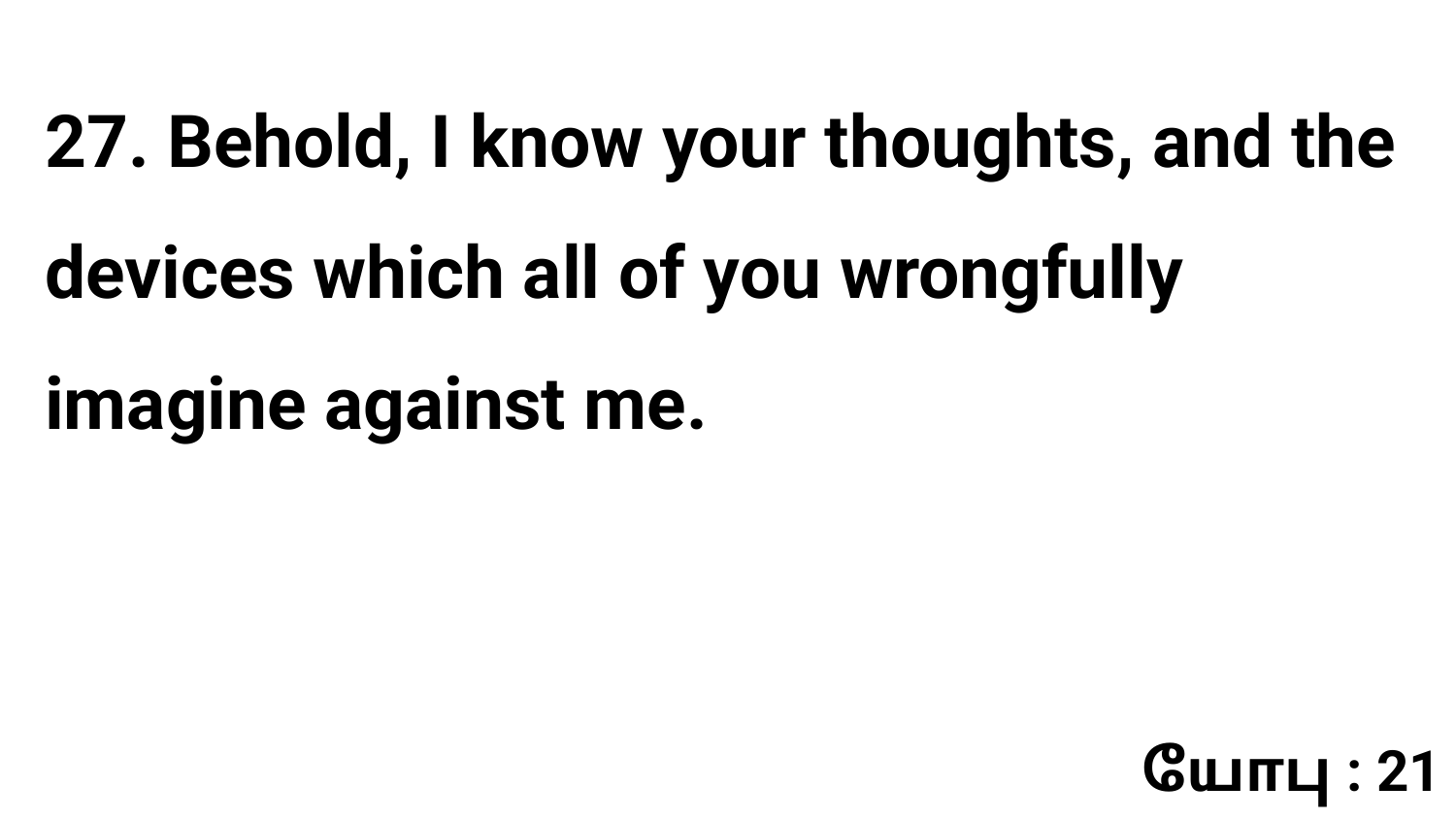

27. Behold, I know your thoughts, and the devices which all of you wrongfully imagine against me.
யோபு : 21